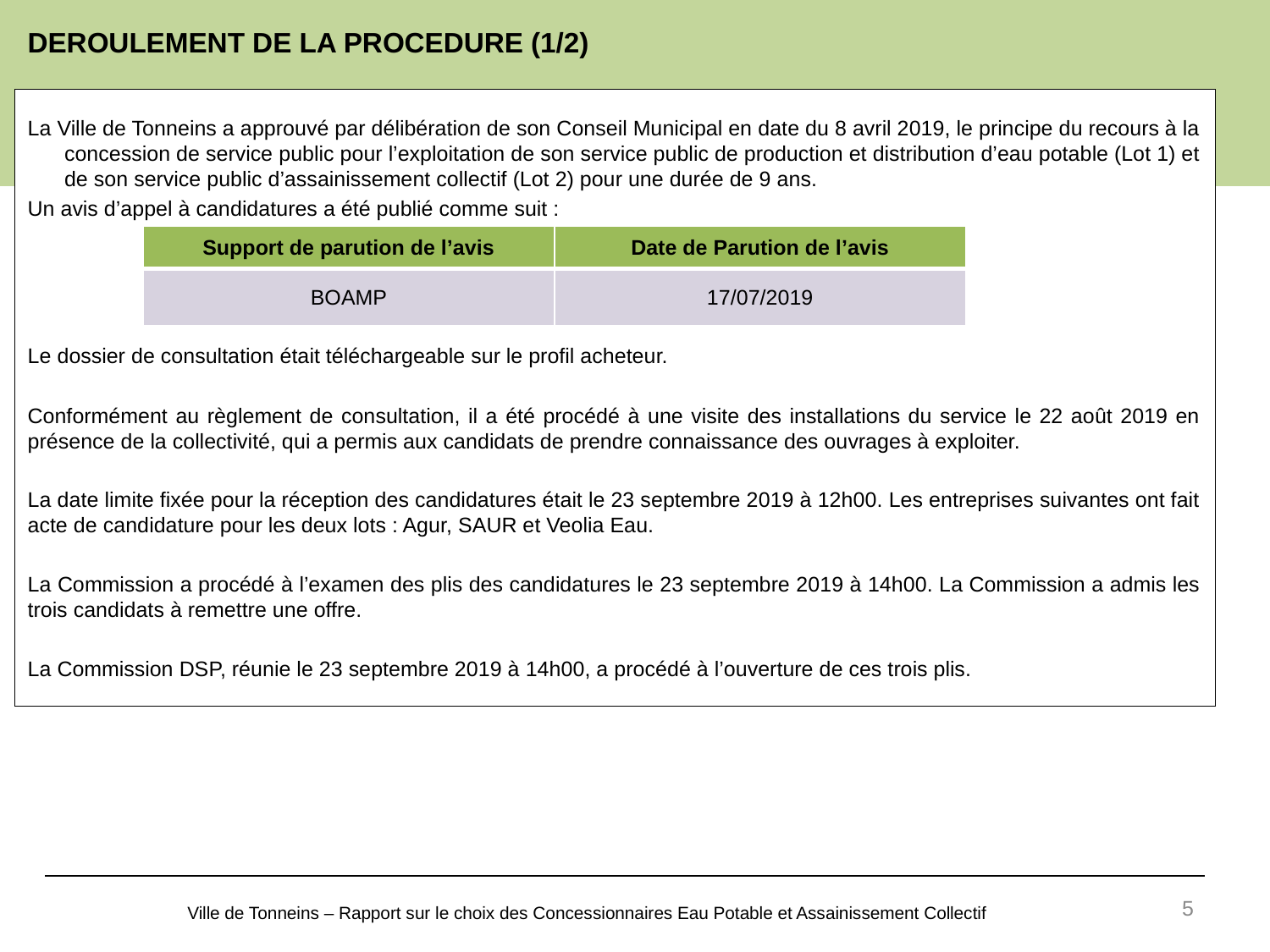

# DEROULEMENT DE LA PROCEDURE (1/2)
La Ville de Tonneins a approuvé par délibération de son Conseil Municipal en date du 8 avril 2019, le principe du recours à la concession de service public pour l’exploitation de son service public de production et distribution d’eau potable (Lot 1) et de son service public d’assainissement collectif (Lot 2) pour une durée de 9 ans.
Un avis d’appel à candidatures a été publié comme suit :

Le dossier de consultation était téléchargeable sur le profil acheteur.

Conformément au règlement de consultation, il a été procédé à une visite des installations du service le 22 août 2019 en présence de la collectivité, qui a permis aux candidats de prendre connaissance des ouvrages à exploiter.

La date limite fixée pour la réception des candidatures était le 23 septembre 2019 à 12h00. Les entreprises suivantes ont fait acte de candidature pour les deux lots : Agur, SAUR et Veolia Eau.

La Commission a procédé à l’examen des plis des candidatures le 23 septembre 2019 à 14h00. La Commission a admis les trois candidats à remettre une offre.

La Commission DSP, réunie le 23 septembre 2019 à 14h00, a procédé à l’ouverture de ces trois plis.
| Support de parution de l’avis | Date de Parution de l’avis |
| --- | --- |
| BOAMP | 17/07/2019 |
5